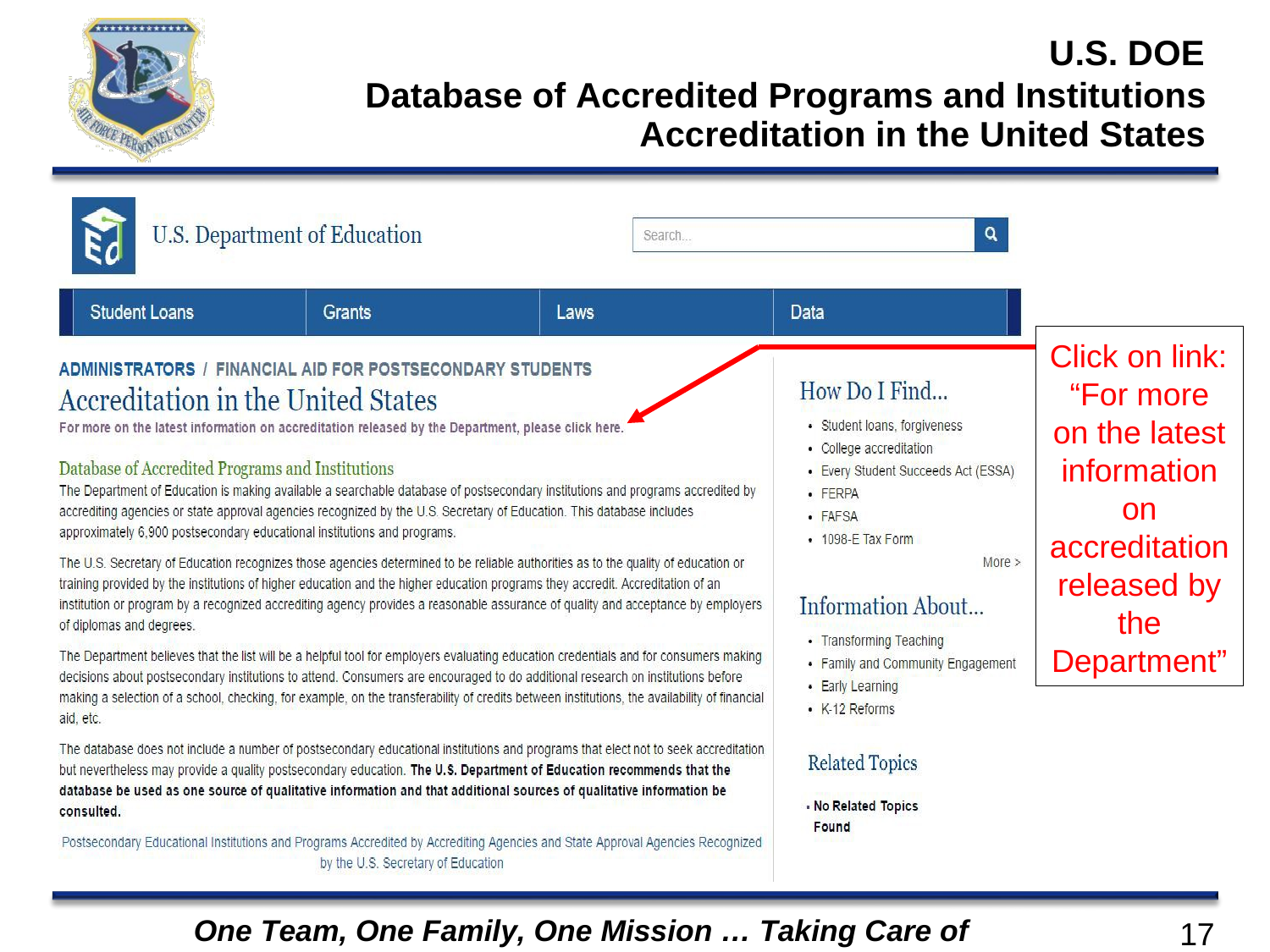

# U.S. DOE Database of Accredited Programs and Institutions
Accreditation in the United States

Click on link: “For more on the latest information on accreditation released by the Department”

One Team, One Family, One Mission … Taking Care of Airmen
17